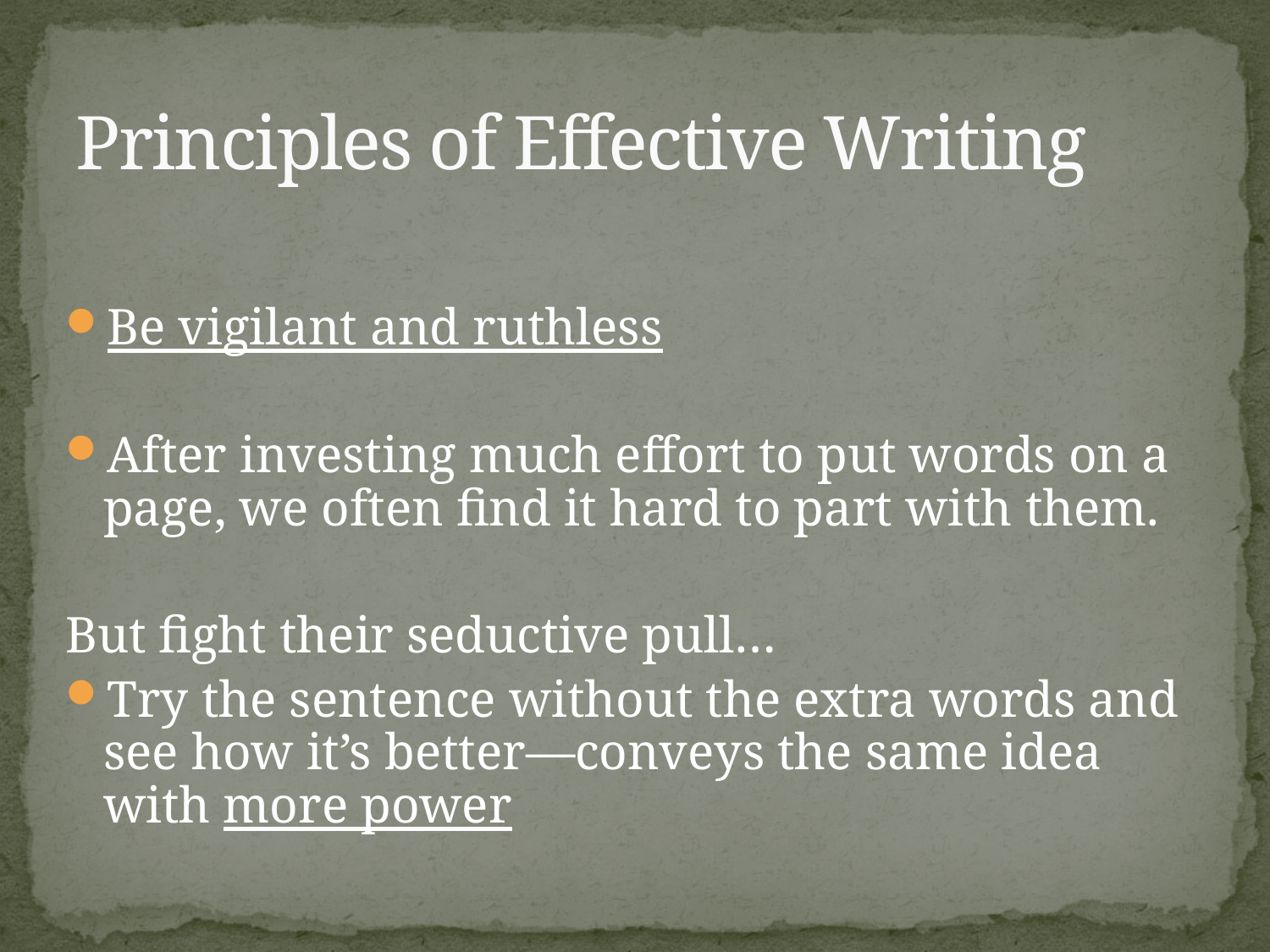

# Principles of Effective Writing
Be vigilant and ruthless

After investing much effort to put words on a page, we often find it hard to part with them.

But fight their seductive pull…
Try the sentence without the extra words and see how it’s better—conveys the same idea with more power